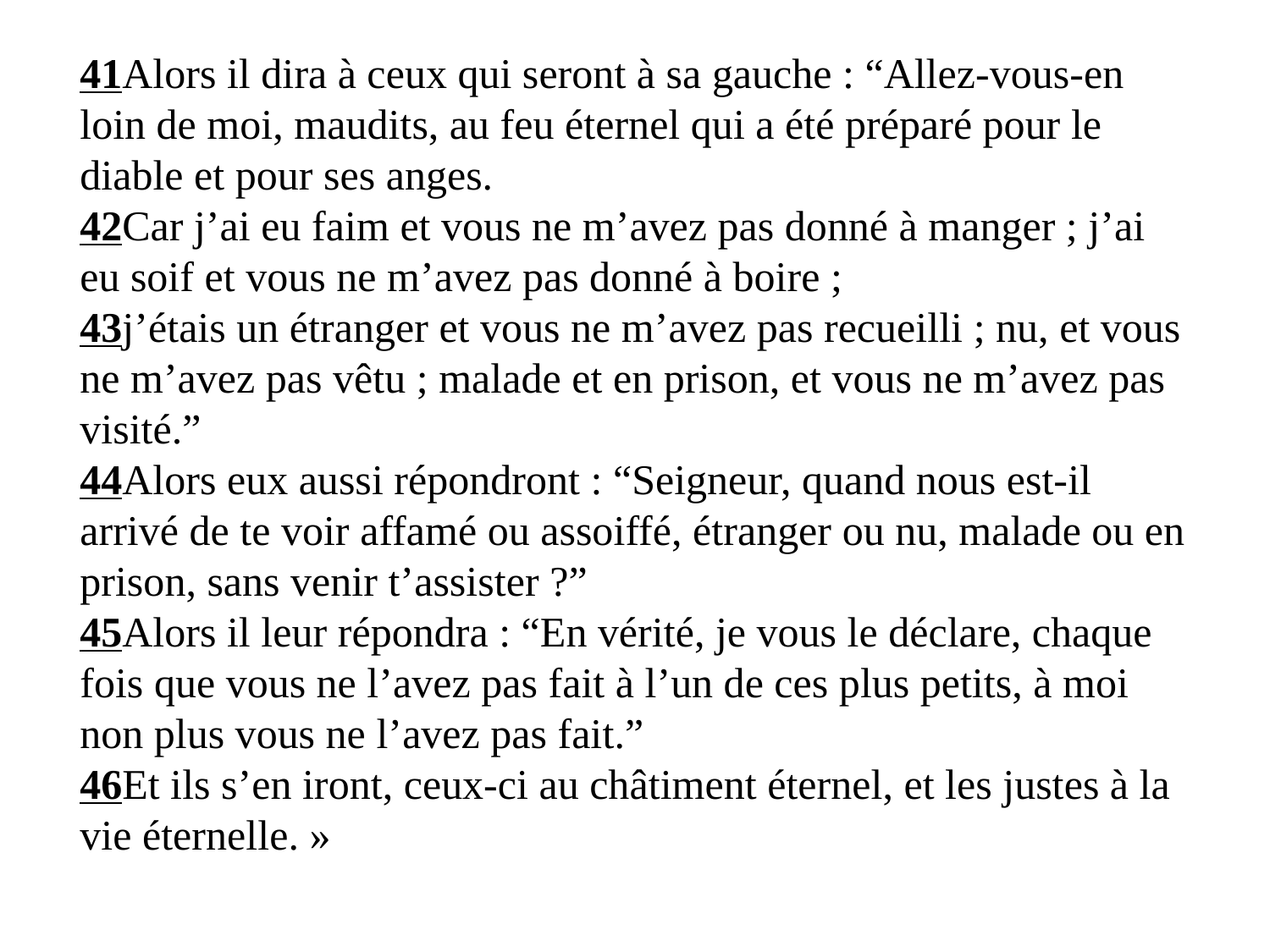

41Alors il dira à ceux qui seront à sa gauche : “Allez-vous-en loin de moi, maudits, au feu éternel qui a été préparé pour le diable et pour ses anges.
42Car j’ai eu faim et vous ne m’avez pas donné à manger ; j’ai eu soif et vous ne m’avez pas donné à boire ;
43j’étais un étranger et vous ne m’avez pas recueilli ; nu, et vous ne m’avez pas vêtu ; malade et en prison, et vous ne m’avez pas visité.”
44Alors eux aussi répondront : “Seigneur, quand nous est-il arrivé de te voir affamé ou assoiffé, étranger ou nu, malade ou en prison, sans venir t’assister ?”
45Alors il leur répondra : “En vérité, je vous le déclare, chaque fois que vous ne l’avez pas fait à l’un de ces plus petits, à moi non plus vous ne l’avez pas fait.”
46Et ils s’en iront, ceux-ci au châtiment éternel, et les justes à la vie éternelle. »